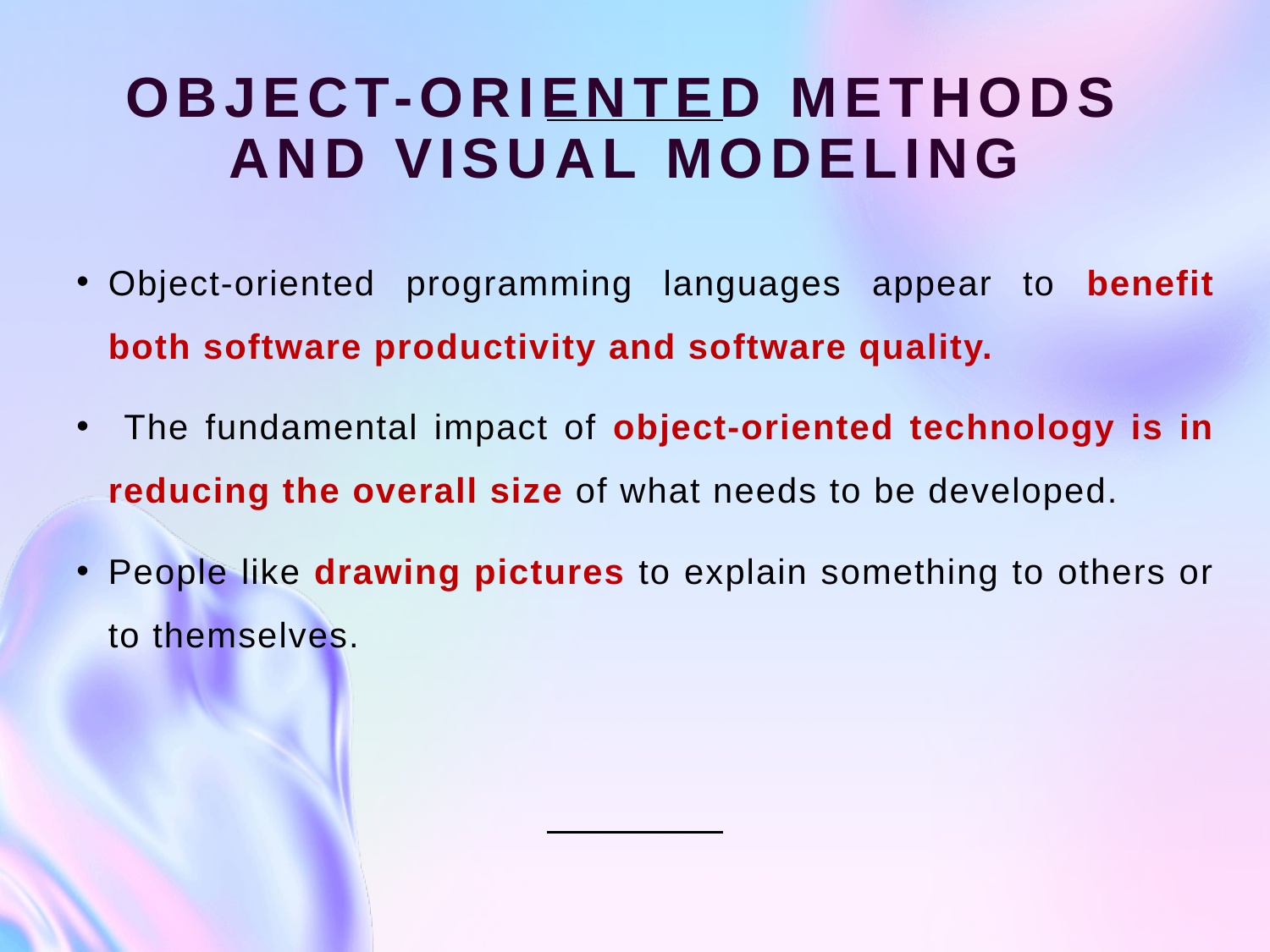

# OBJECT-ORIENTED METHODS AND VISUAL MODELING
Object-oriented programming languages appear to benefit both software productivity and software quality.
 The fundamental impact of object-oriented technology is in reducing the overall size of what needs to be developed.
People like drawing pictures to explain something to others or to themselves.